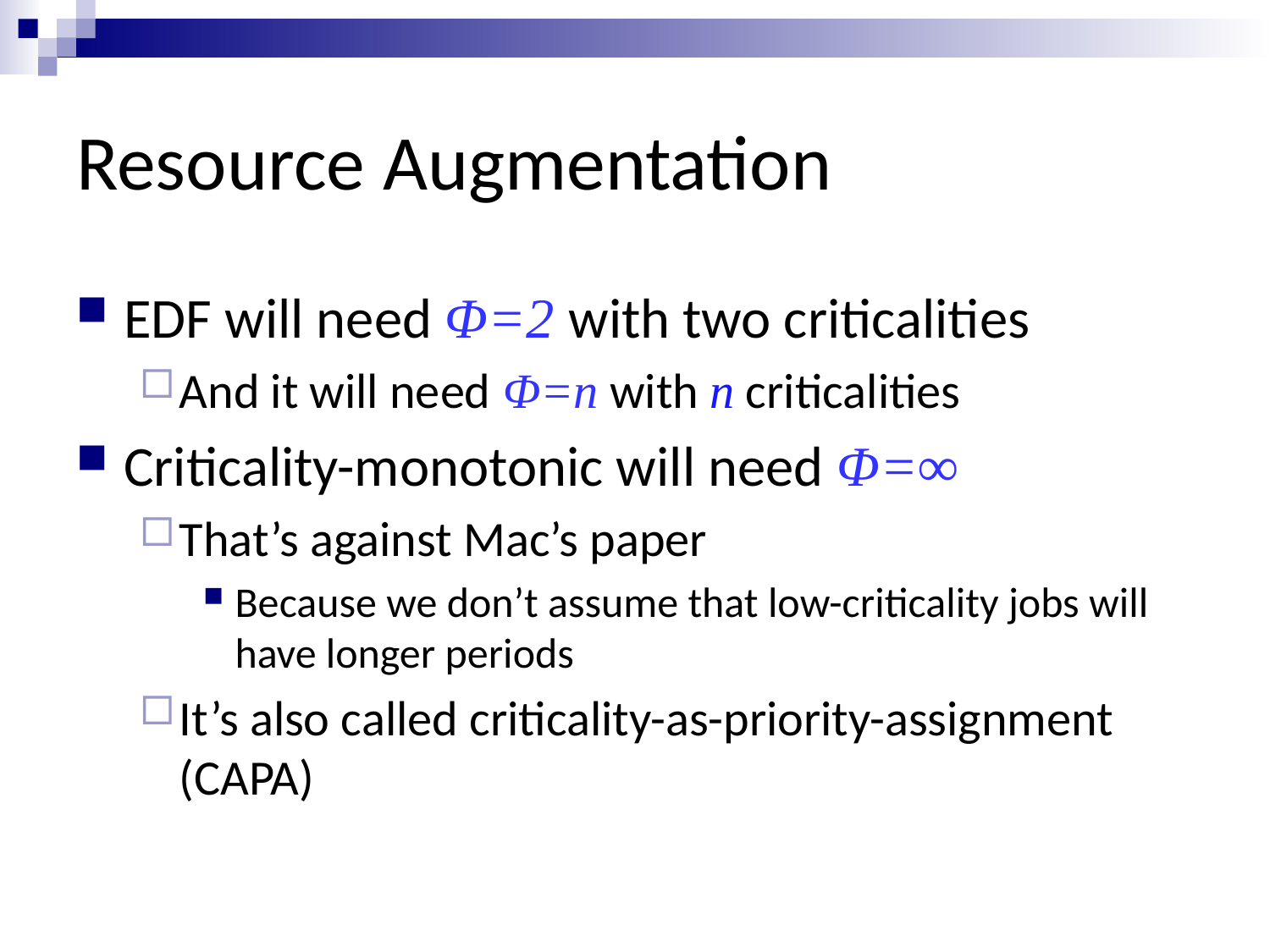

# Resource Augmentation
EDF will need Φ=2 with two criticalities
And it will need Φ=n with n criticalities
Criticality-monotonic will need Φ=∞
That’s against Mac’s paper
Because we don’t assume that low-criticality jobs will have longer periods
It’s also called criticality-as-priority-assignment (CAPA)